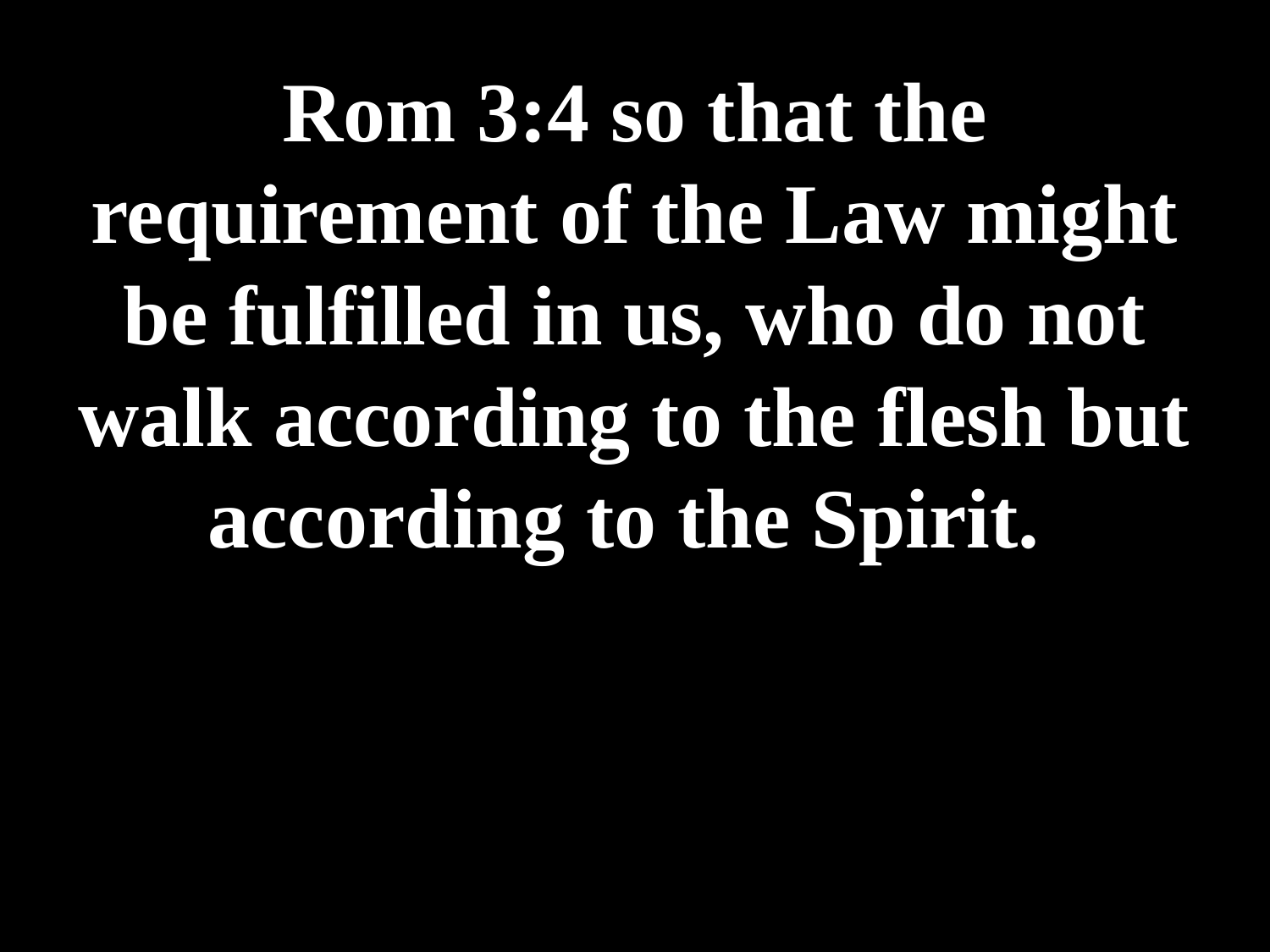

# Rom 3:4 so that the requirement of the Law might be fulfilled in us, who do not walk according to the flesh but according to the Spirit.